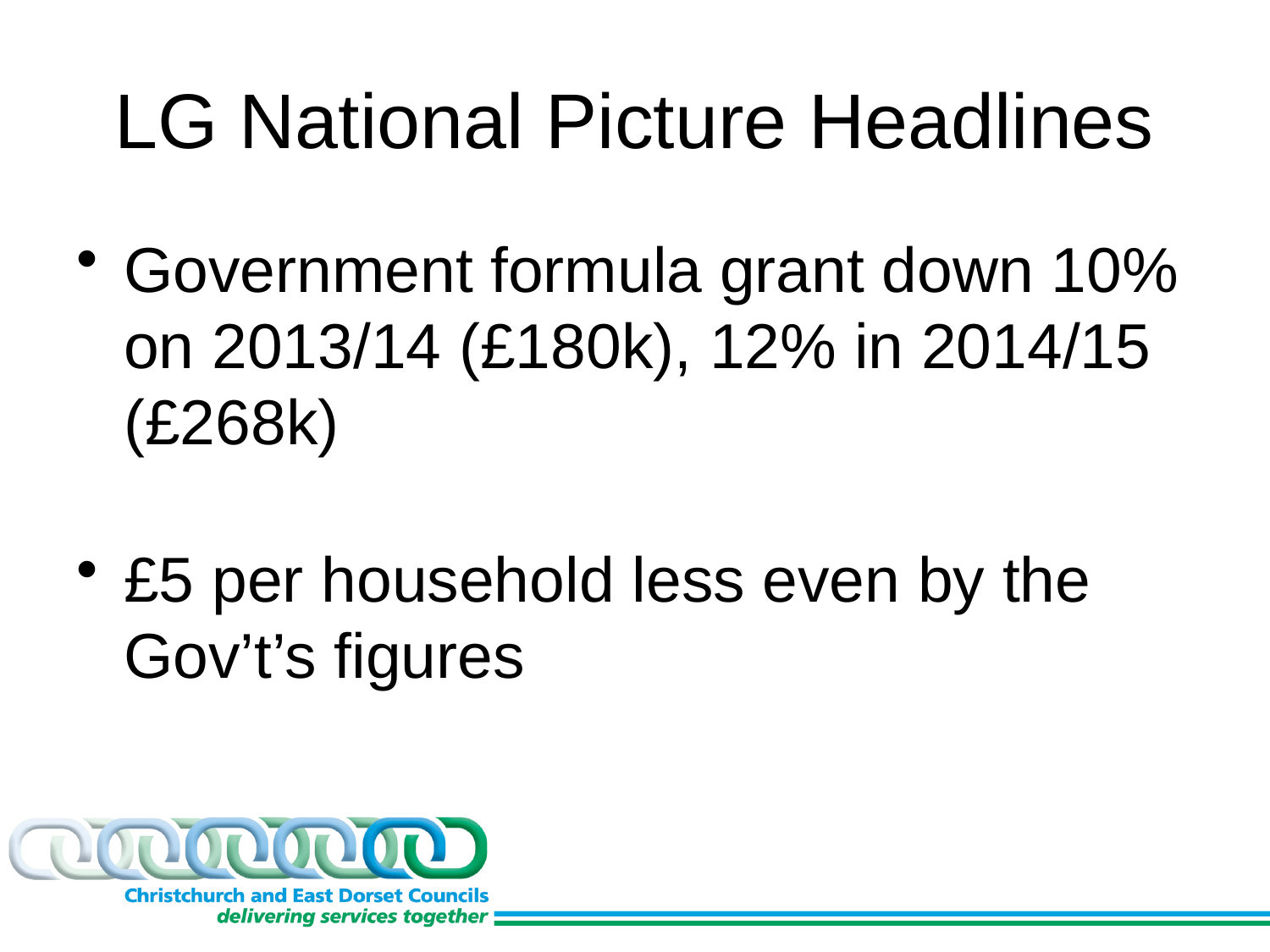

# LG National Picture Headlines
Government formula grant down 10% on 2013/14 (£180k), 12% in 2014/15 (£268k)

£5 per household less even by the Gov’t’s figures